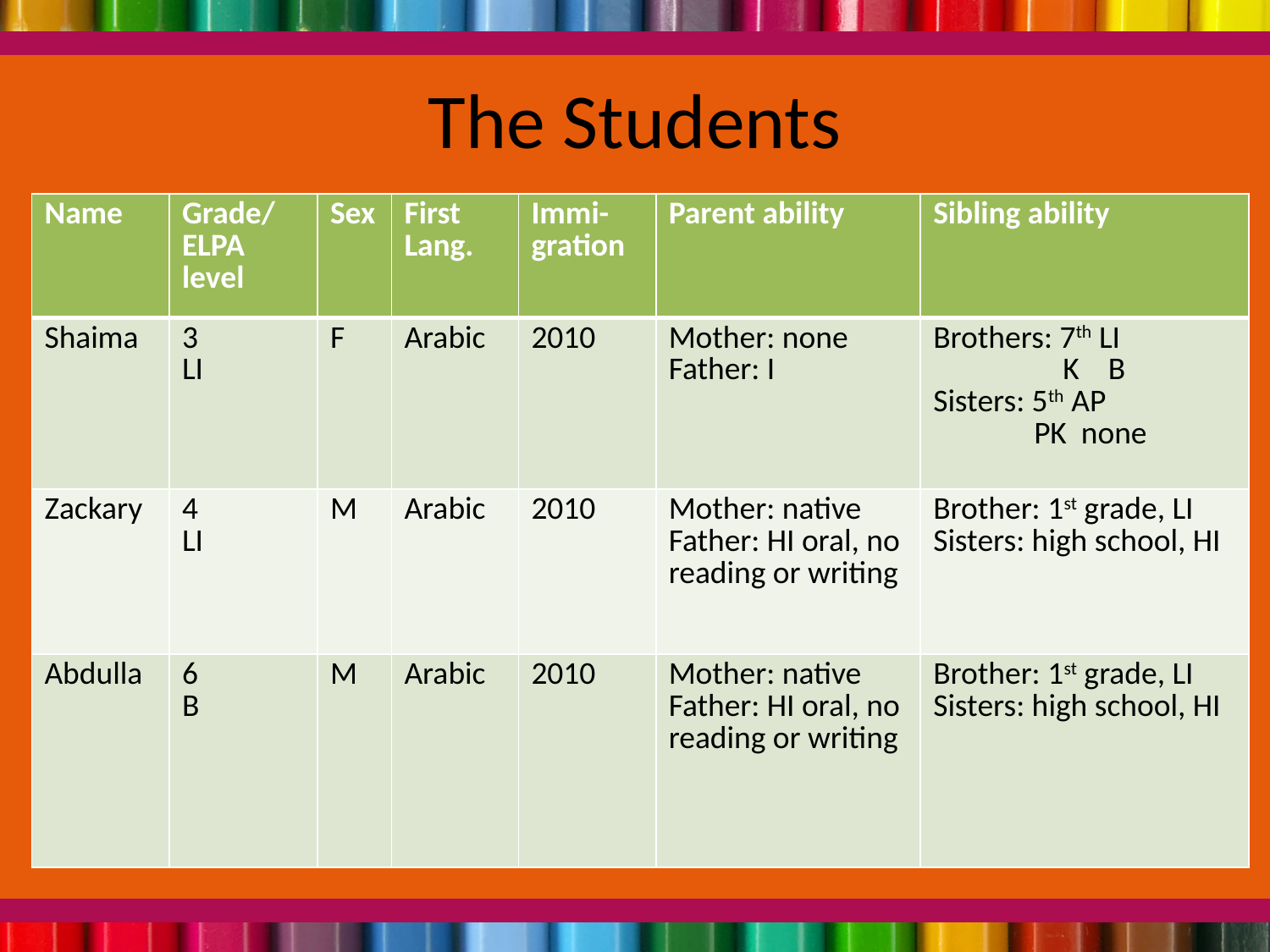

# The Students
| Name | Grade/ ELPA level | Sex | First Lang. | Immi- gration | Parent ability | Sibling ability |
| --- | --- | --- | --- | --- | --- | --- |
| Shaima | 3 LI | F | Arabic | 2010 | Mother: none Father: I | Brothers: 7th LI K B Sisters: 5th AP PK none |
| Zackary | 4 LI | M | Arabic | 2010 | Mother: native Father: HI oral, no reading or writing | Brother: 1st grade, LI Sisters: high school, HI |
| Abdulla | 6 B | M | Arabic | 2010 | Mother: native Father: HI oral, no reading or writing | Brother: 1st grade, LI Sisters: high school, HI |